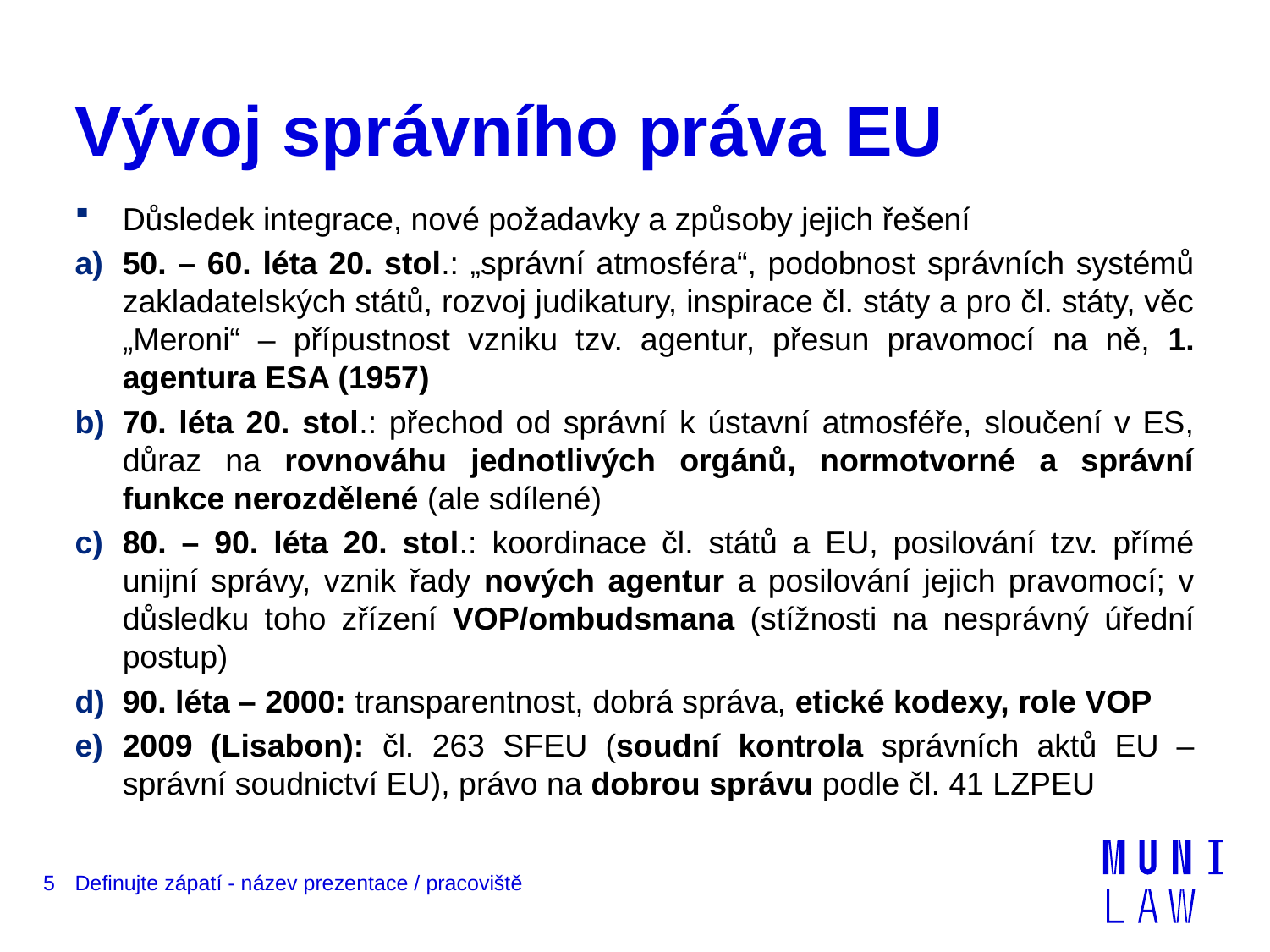

# Vývoj správního práva EU
Důsledek integrace, nové požadavky a způsoby jejich řešení
50. – 60. léta 20. stol.: „správní atmosféra“, podobnost správních systémů zakladatelských států, rozvoj judikatury, inspirace čl. státy a pro čl. státy, věc „Meroni“ – přípustnost vzniku tzv. agentur, přesun pravomocí na ně, 1. agentura ESA (1957)
70. léta 20. stol.: přechod od správní k ústavní atmosféře, sloučení v ES, důraz na rovnováhu jednotlivých orgánů, normotvorné a správní funkce nerozdělené (ale sdílené)
80. – 90. léta 20. stol.: koordinace čl. států a EU, posilování tzv. přímé unijní správy, vznik řady nových agentur a posilování jejich pravomocí; v důsledku toho zřízení VOP/ombudsmana (stížnosti na nesprávný úřední postup)
90. léta – 2000: transparentnost, dobrá správa, etické kodexy, role VOP
2009 (Lisabon): čl. 263 SFEU (soudní kontrola správních aktů EU – správní soudnictví EU), právo na dobrou správu podle čl. 41 LZPEU

5
Definujte zápatí - název prezentace / pracoviště